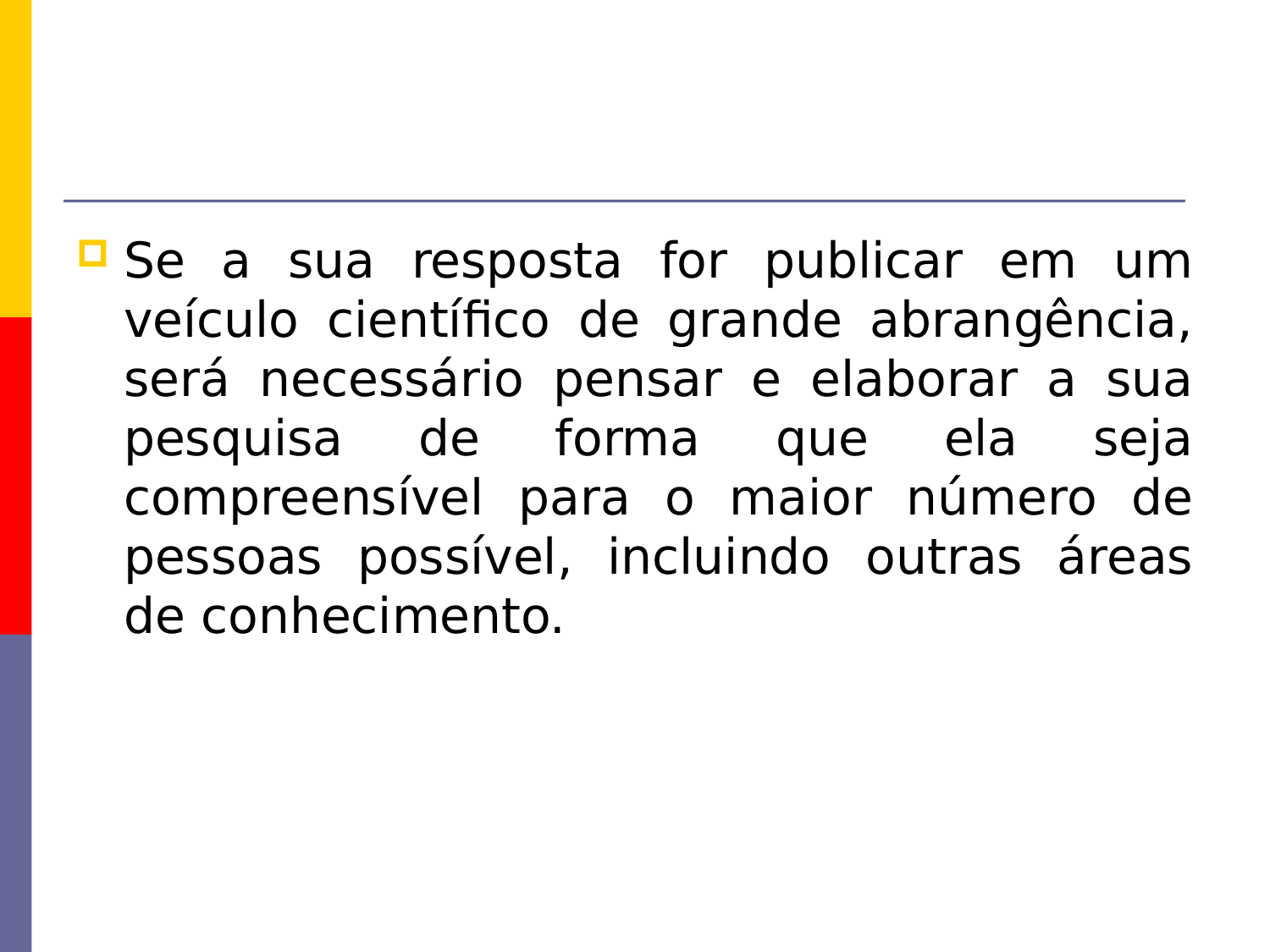

#
Se a sua resposta for publicar em um veículo científico de grande abrangência, será necessário pensar e elaborar a sua pesquisa de forma que ela seja compreensível para o maior número de pessoas possível, incluindo outras áreas de conhecimento.